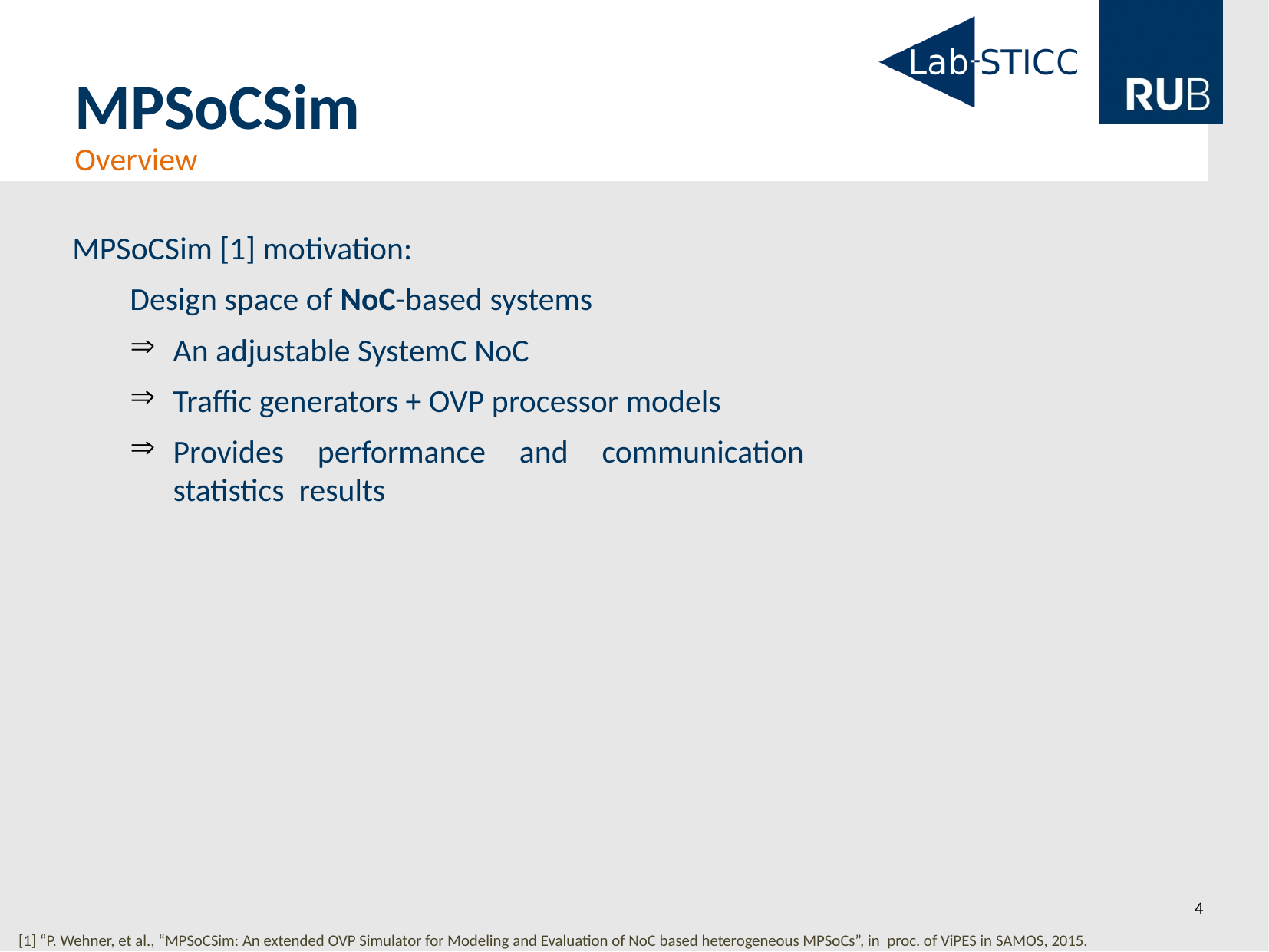

# MPSoCSim
Overview
MPSoCSim [1] motivation:
Design space of NoC-based systems
An adjustable SystemC NoC
Traffic generators + OVP processor models
Provides performance and communication statistics  results

[1] “P. Wehner, et al., “MPSoCSim: An extended OVP Simulator for Modeling and Evaluation of NoC based heterogeneous MPSoCs”, in  proc. of ViPES in SAMOS, 2015.